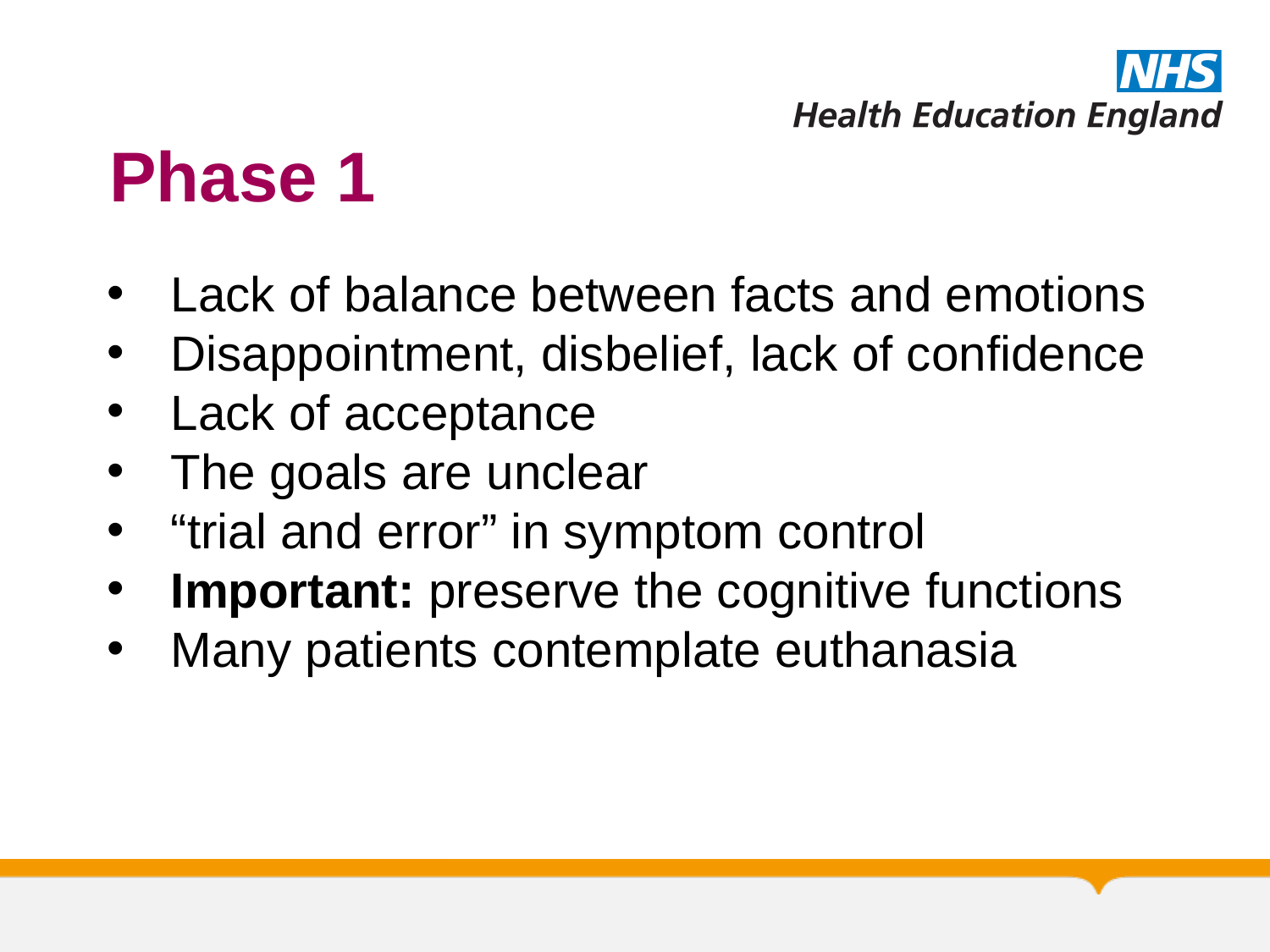

Phase 1
Lack of balance between facts and emotions
Disappointment, disbelief, lack of confidence
Lack of acceptance
The goals are unclear
“trial and error” in symptom control
Important: preserve the cognitive functions
Many patients contemplate euthanasia